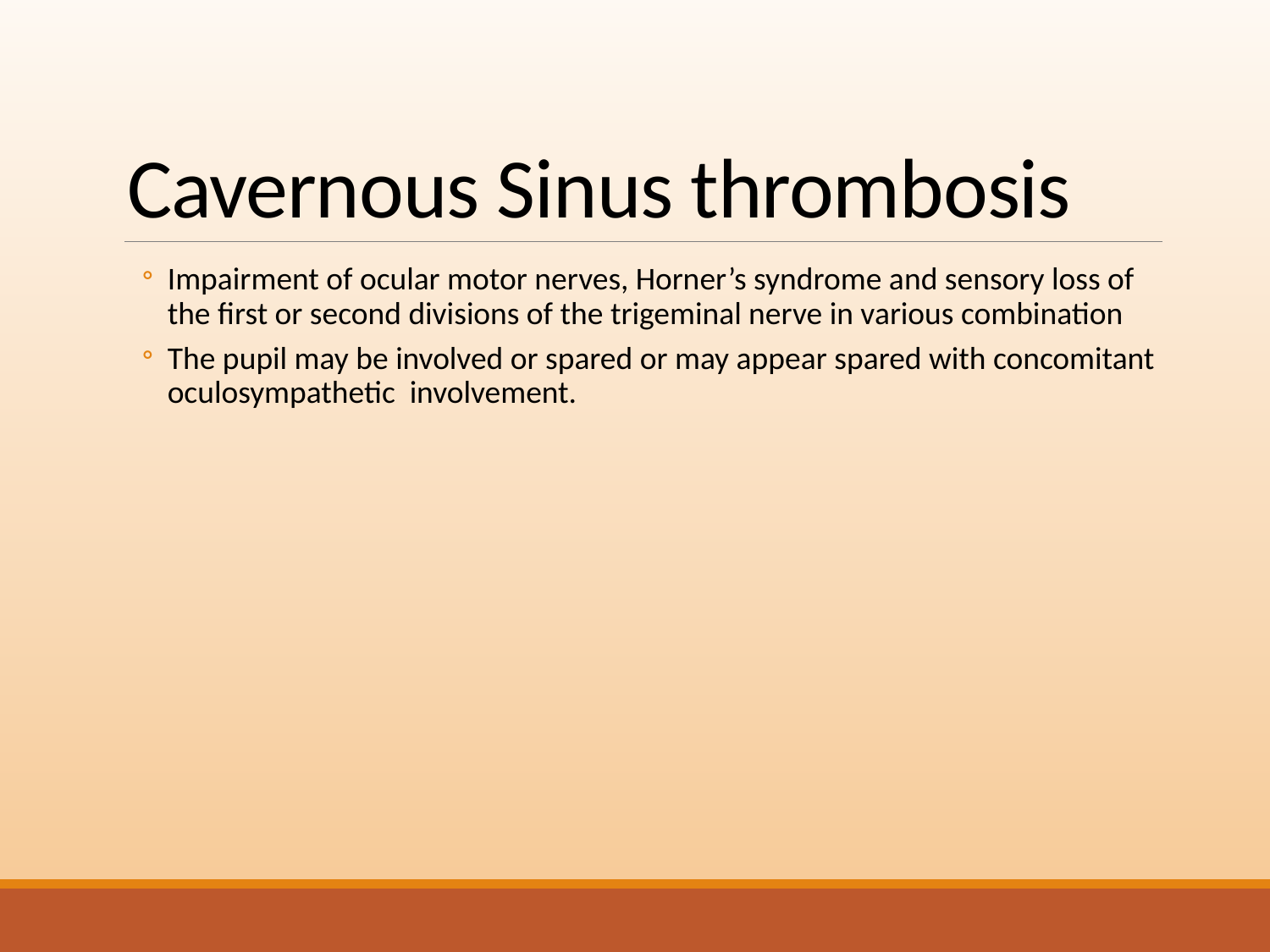

# Cavernous Sinus thrombosis
Impairment of ocular motor nerves, Horner’s syndrome and sensory loss of the first or second divisions of the trigeminal nerve in various combination
The pupil may be involved or spared or may appear spared with concomitant oculosympathetic  involvement.